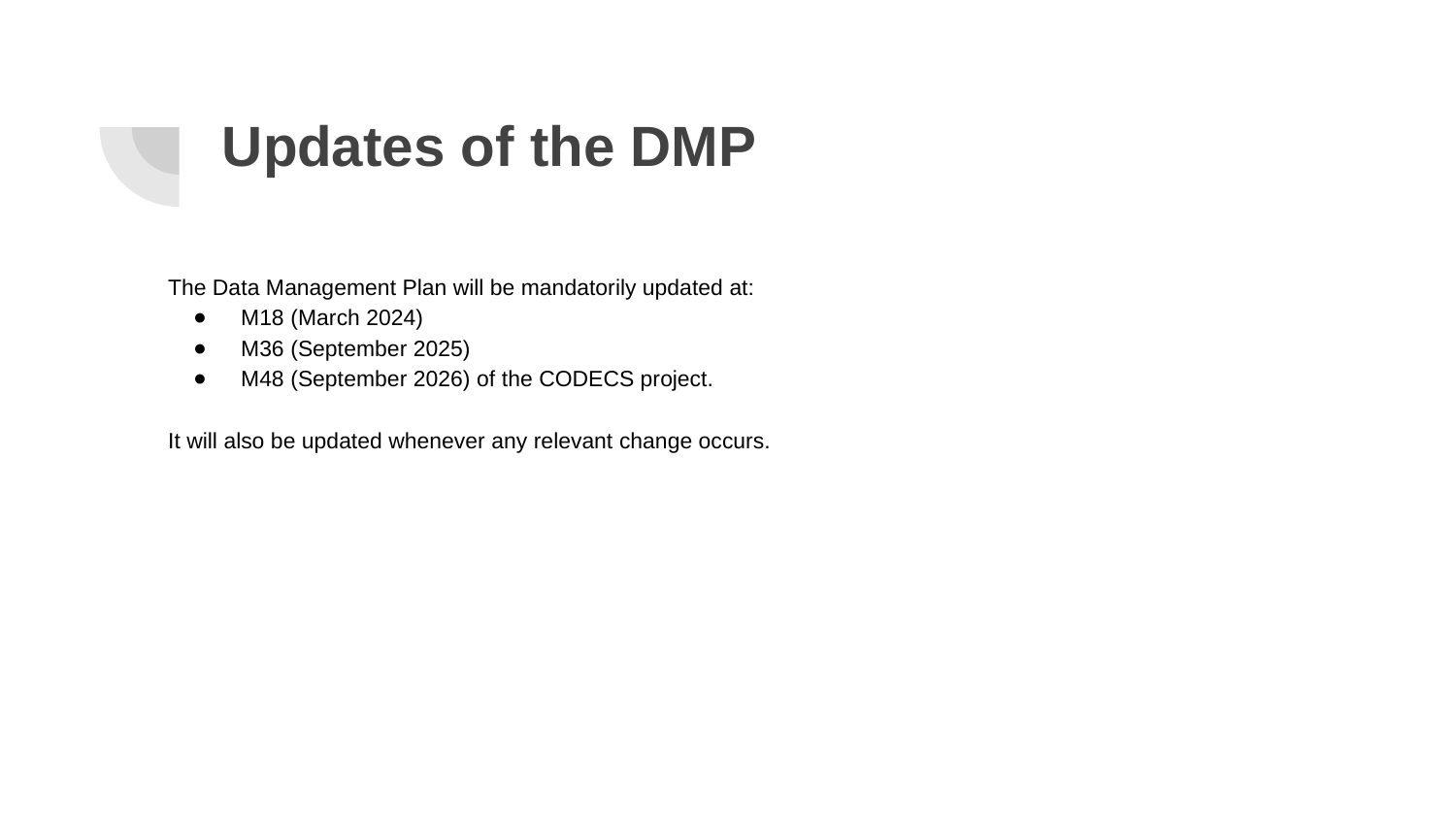

# Updates of the DMP
The Data Management Plan will be mandatorily updated at:
M18 (March 2024)
M36 (September 2025)
M48 (September 2026) of the CODECS project.

It will also be updated whenever any relevant change occurs.